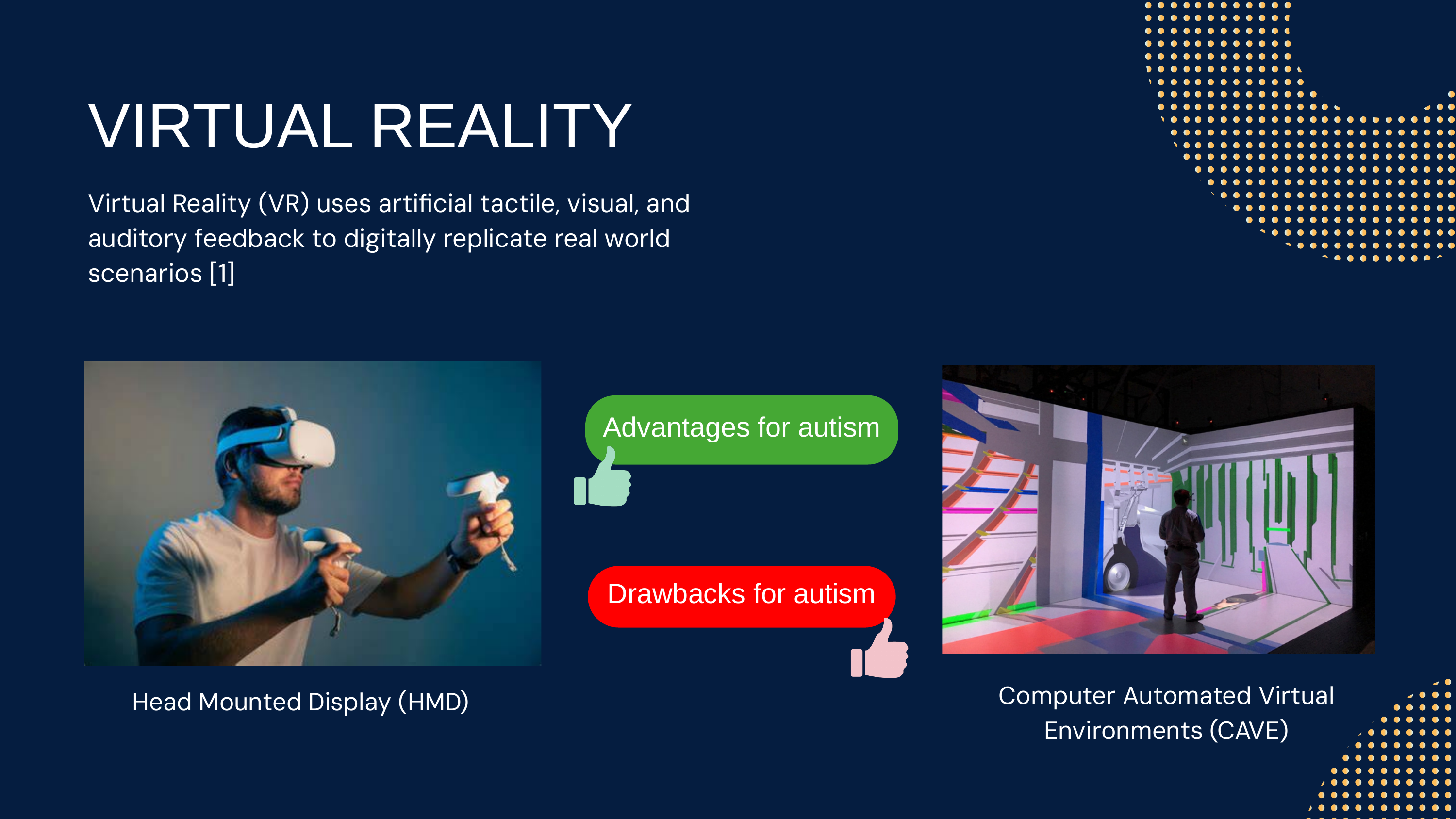

VIRTUAL REALITY
Virtual Reality (VR) uses artificial tactile, visual, and auditory feedback to digitally replicate real world scenarios [1]

Advantages for autism

Drawbacks for autism

Computer Automated Virtual Environments (CAVE)
Head Mounted Display (HMD)